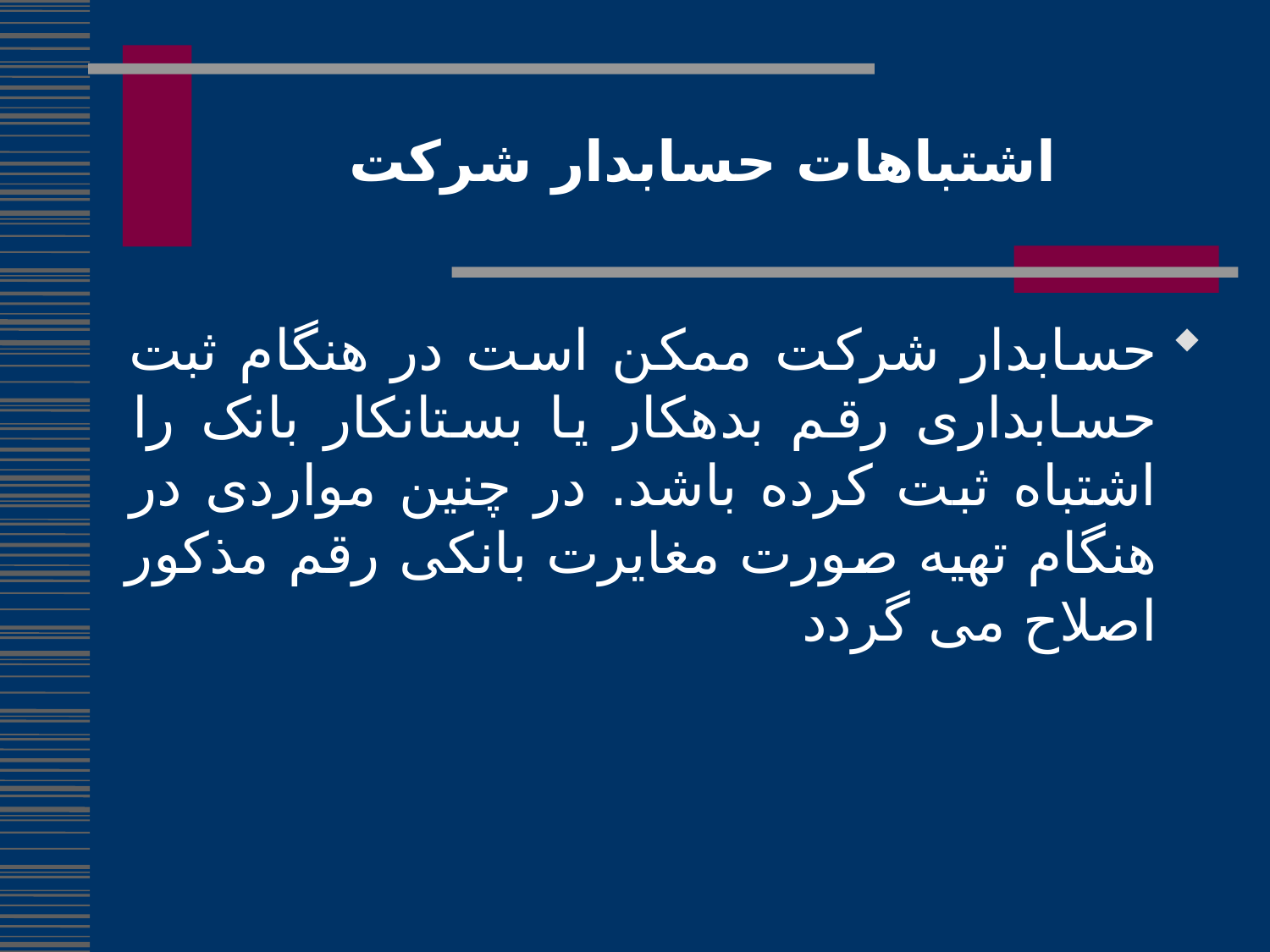

# اشتباهات حسابدار شرکت
حسابدار شرکت ممکن است در هنگام ثبت حسابداری رقم بدهکار یا بستانکار بانک را اشتباه ثبت کرده باشد. در چنین مواردی در هنگام تهیه صورت مغایرت بانکی رقم مذکور اصلاح می گردد
184